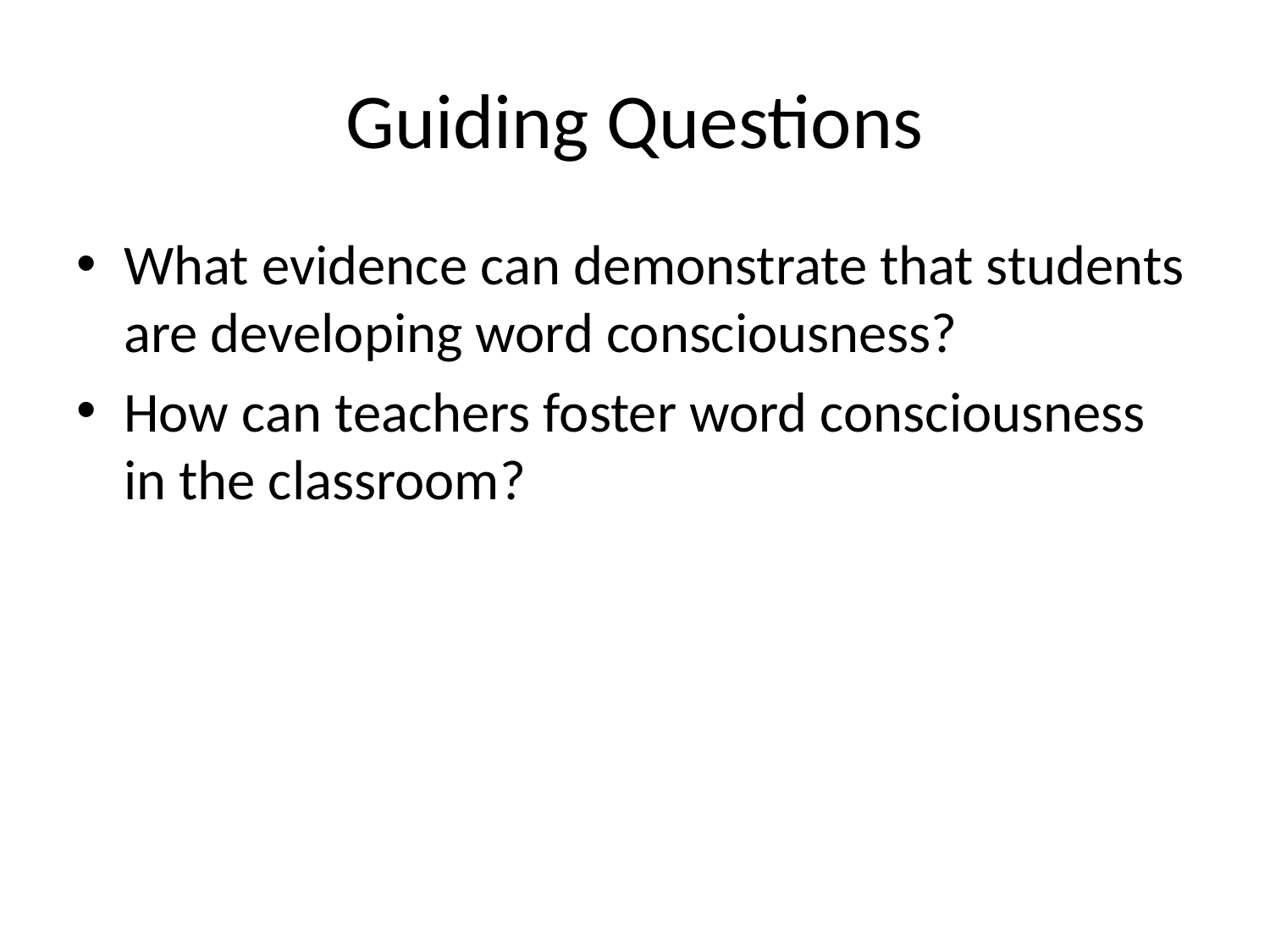

# Guiding Questions
What evidence can demonstrate that students are developing word consciousness?
How can teachers foster word consciousness in the classroom?